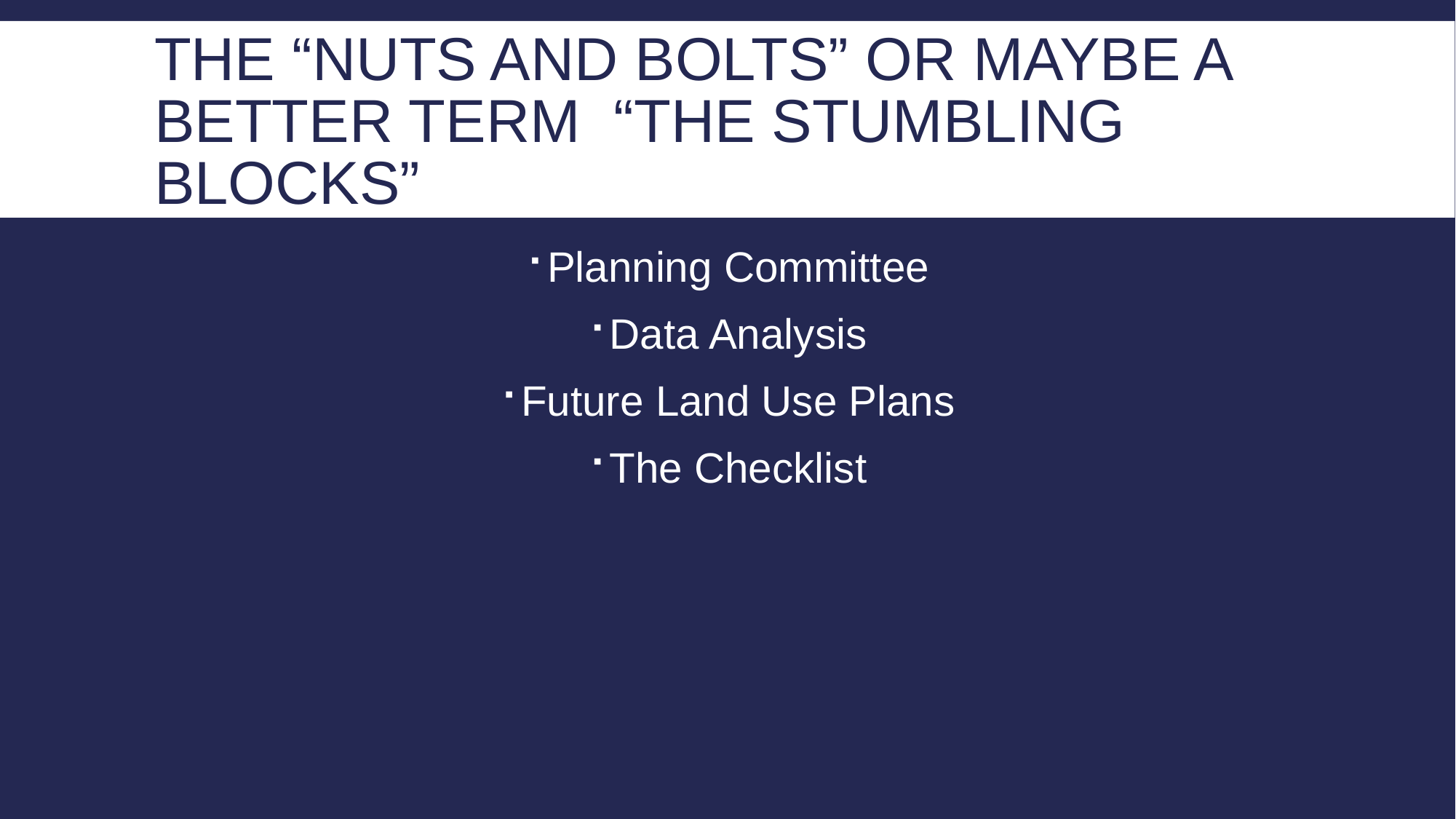

# The “Nuts and Bolts” or maybe a better term  “the stumbling blocks”
Planning Committee
Data Analysis
Future Land Use Plans
The Checklist